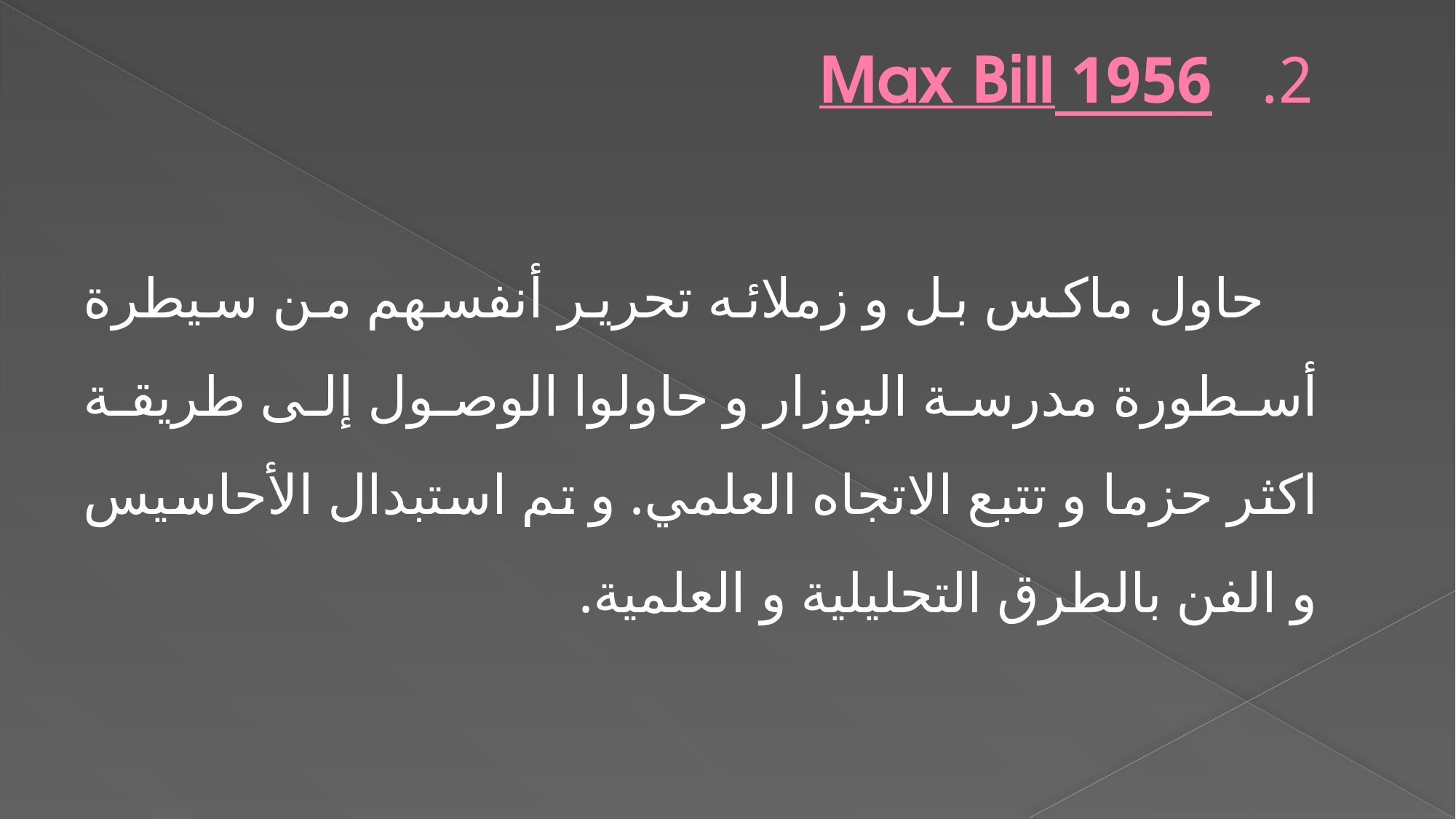

# 2.   1956 Max Bill
       حاول ماكس بل و زملائه تحرير أنفسهم من سيطرة أسطورة مدرسة البوزار و حاولوا الوصول إلى طريقة اكثر حزما و تتبع الاتجاه العلمي. و تم استبدال الأحاسيس و الفن بالطرق التحليلية و العلمية.